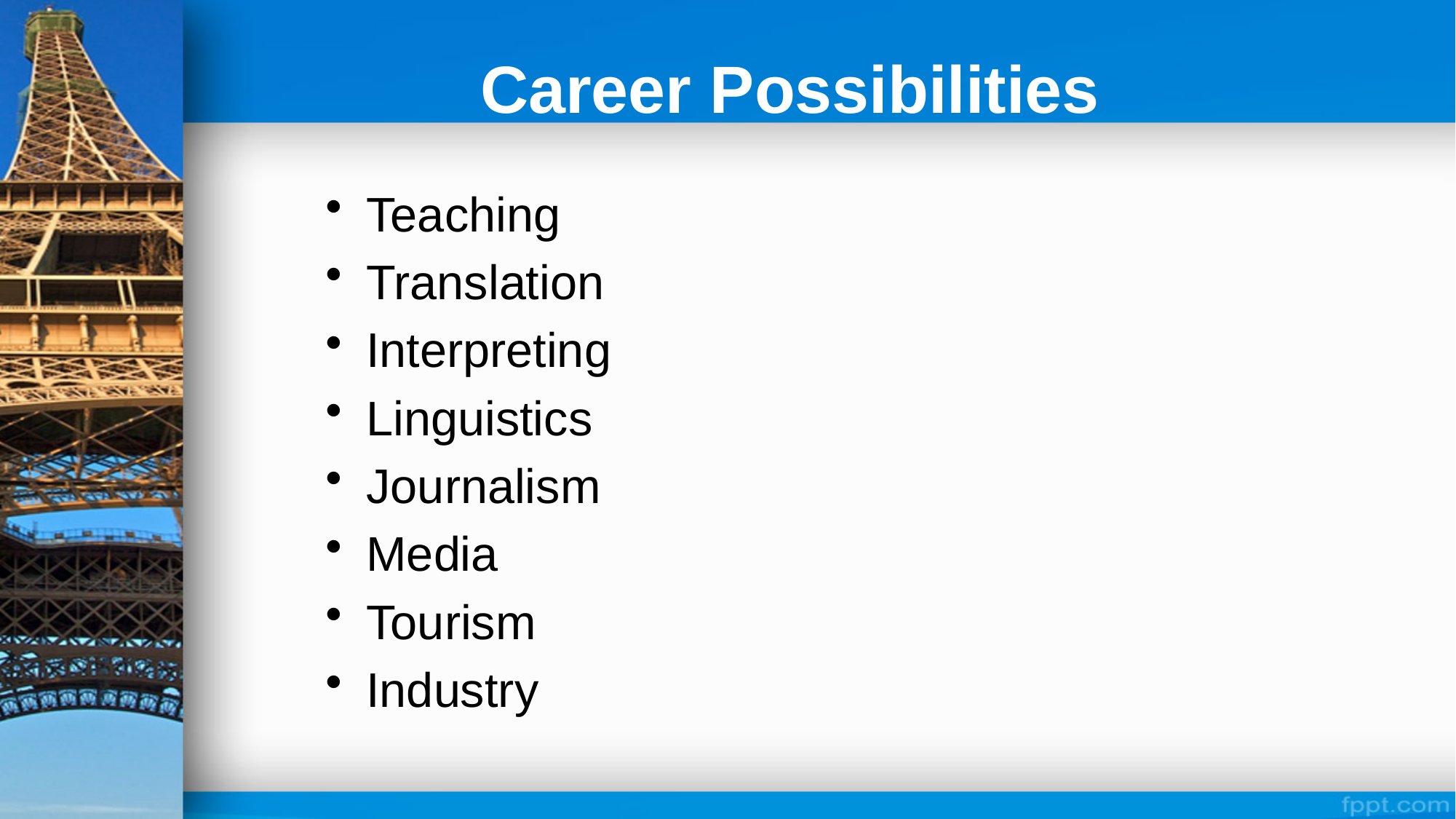

# Career Possibilities
Teaching
Translation
Interpreting
Linguistics
Journalism
Media
Tourism
Industry